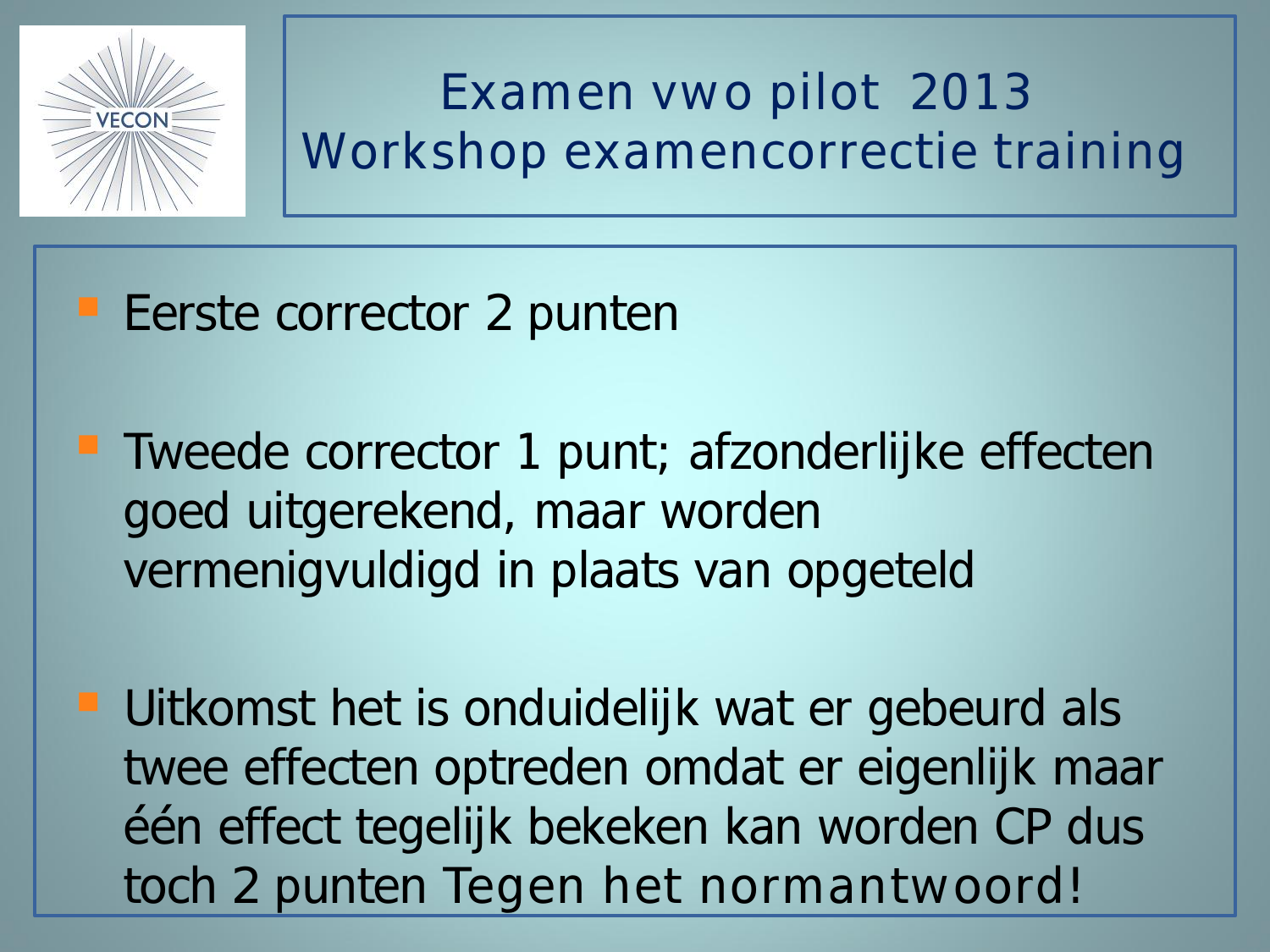

# Examen vwo pilot  2013 Workshop examencorrectie training
Eerste corrector 2 punten

Tweede corrector 1 punt; afzonderlijke effecten goed uitgerekend, maar worden vermenigvuldigd in plaats van opgeteld

Uitkomst het is onduidelijk wat er gebeurd als twee effecten optreden omdat er eigenlijk maar één effect tegelijk bekeken kan worden CP dus toch 2 punten Tegen het normantwoord!